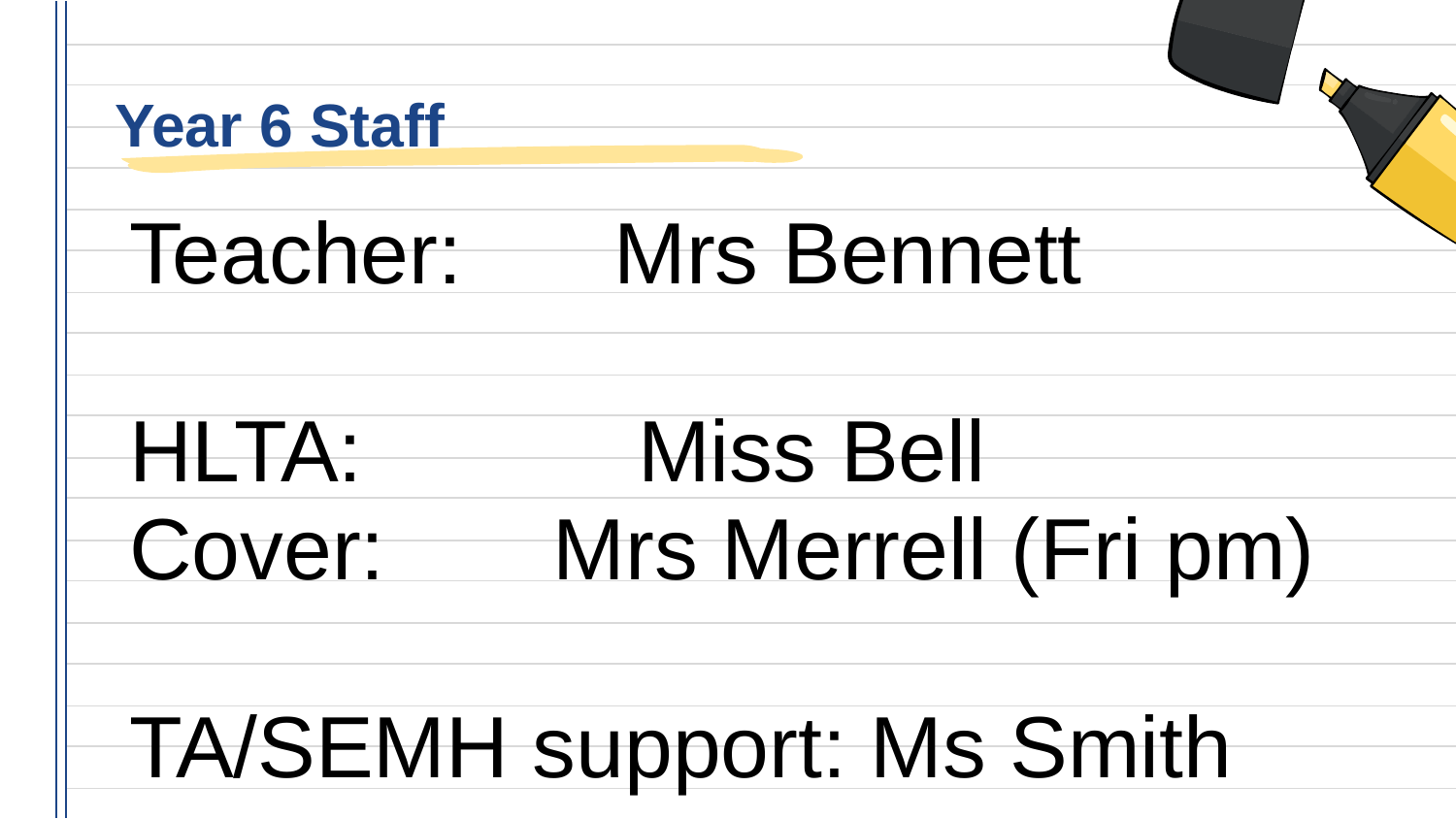

# Year 6 Staff

Teacher: 	  Mrs Bennett

HLTA: 		   Miss Bell
Cover:       Mrs Merrell (Fri pm)

TA/SEMH support: Ms Smith